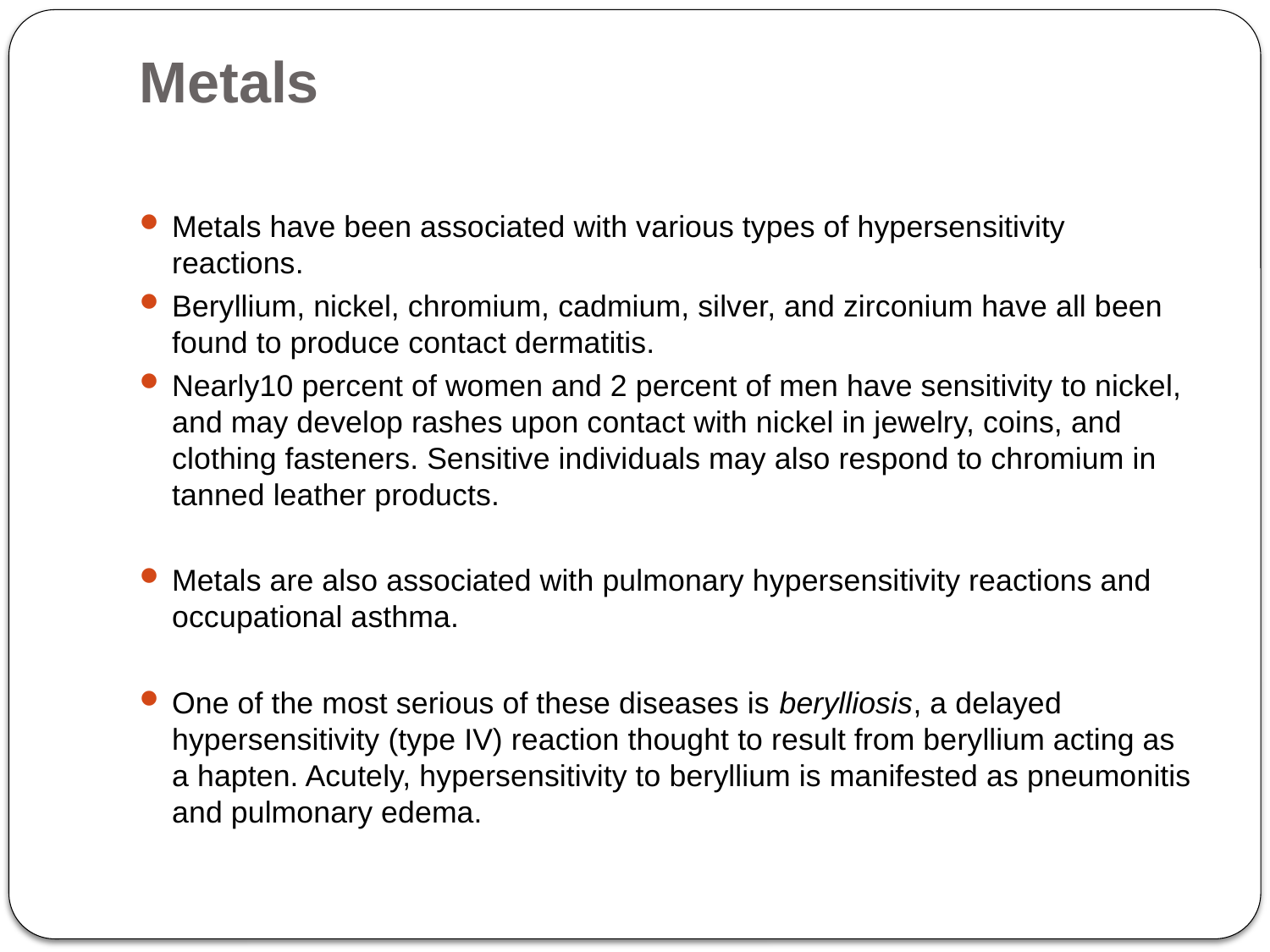

# Metals
Metals have been associated with various types of hypersensitivity reactions.
Beryllium, nickel, chromium, cadmium, silver, and zirconium have all been found to produce contact dermatitis.
Nearly10 percent of women and 2 percent of men have sensitivity to nickel, and may develop rashes upon contact with nickel in jewelry, coins, and clothing fasteners. Sensitive individuals may also respond to chromium in tanned leather products.

Metals are also associated with pulmonary hypersensitivity reactions and occupational asthma.

One of the most serious of these diseases is berylliosis, a delayed hypersensitivity (type IV) reaction thought to result from beryllium acting as a hapten. Acutely, hypersensitivity to beryllium is manifested as pneumonitis and pulmonary edema.